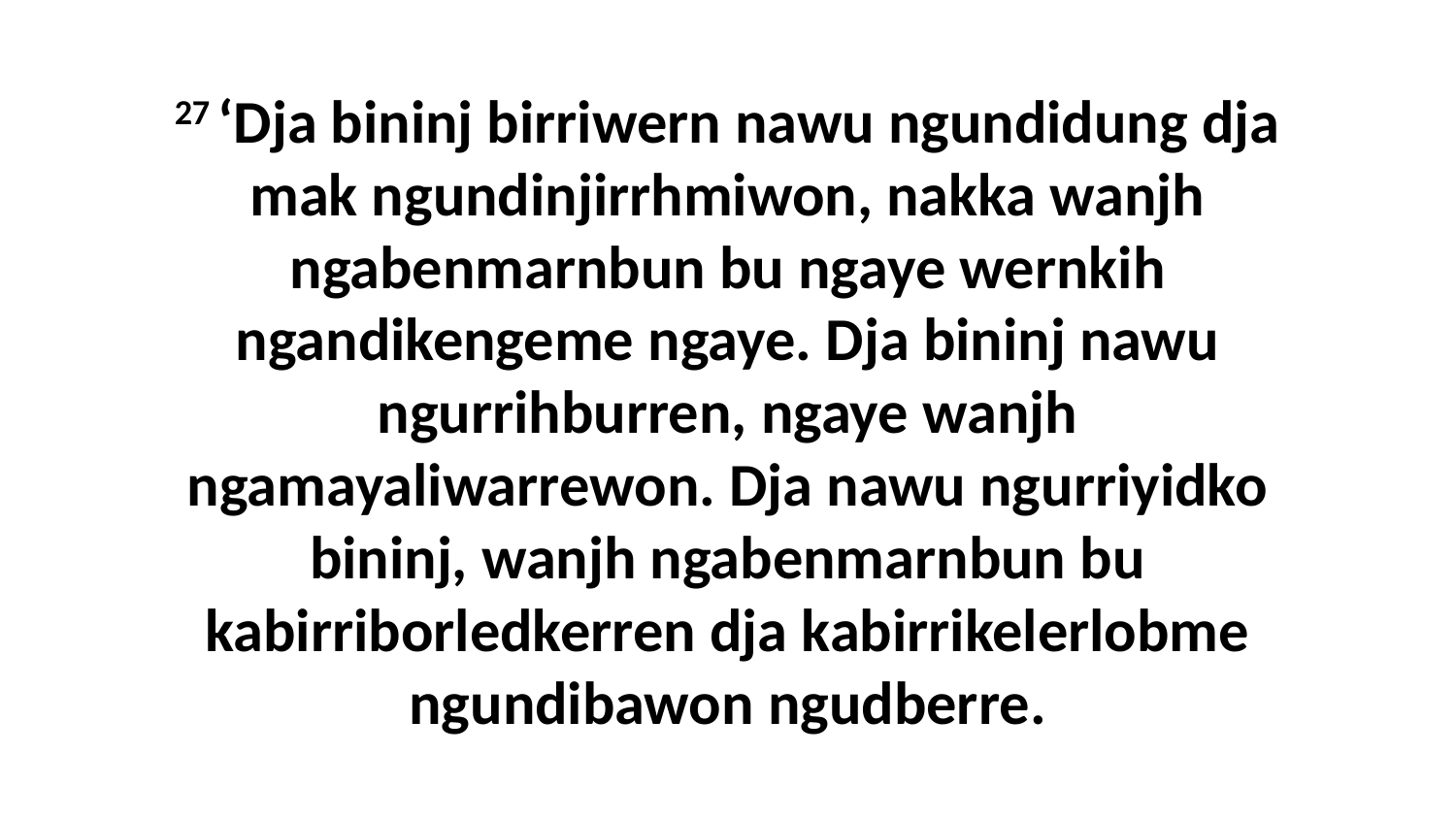

27 ‘Dja bininj birriwern nawu ngundidung dja mak ngundinjirrhmiwon, nakka wanjh ngabenmarnbun bu ngaye wernkih ngandikengeme ngaye. Dja bininj nawu ngurrihburren, ngaye wanjh ngamayaliwarrewon. Dja nawu ngurriyidko bininj, wanjh ngabenmarnbun bu kabirriborledkerren dja kabirrikelerlobme ngundibawon ngudberre.